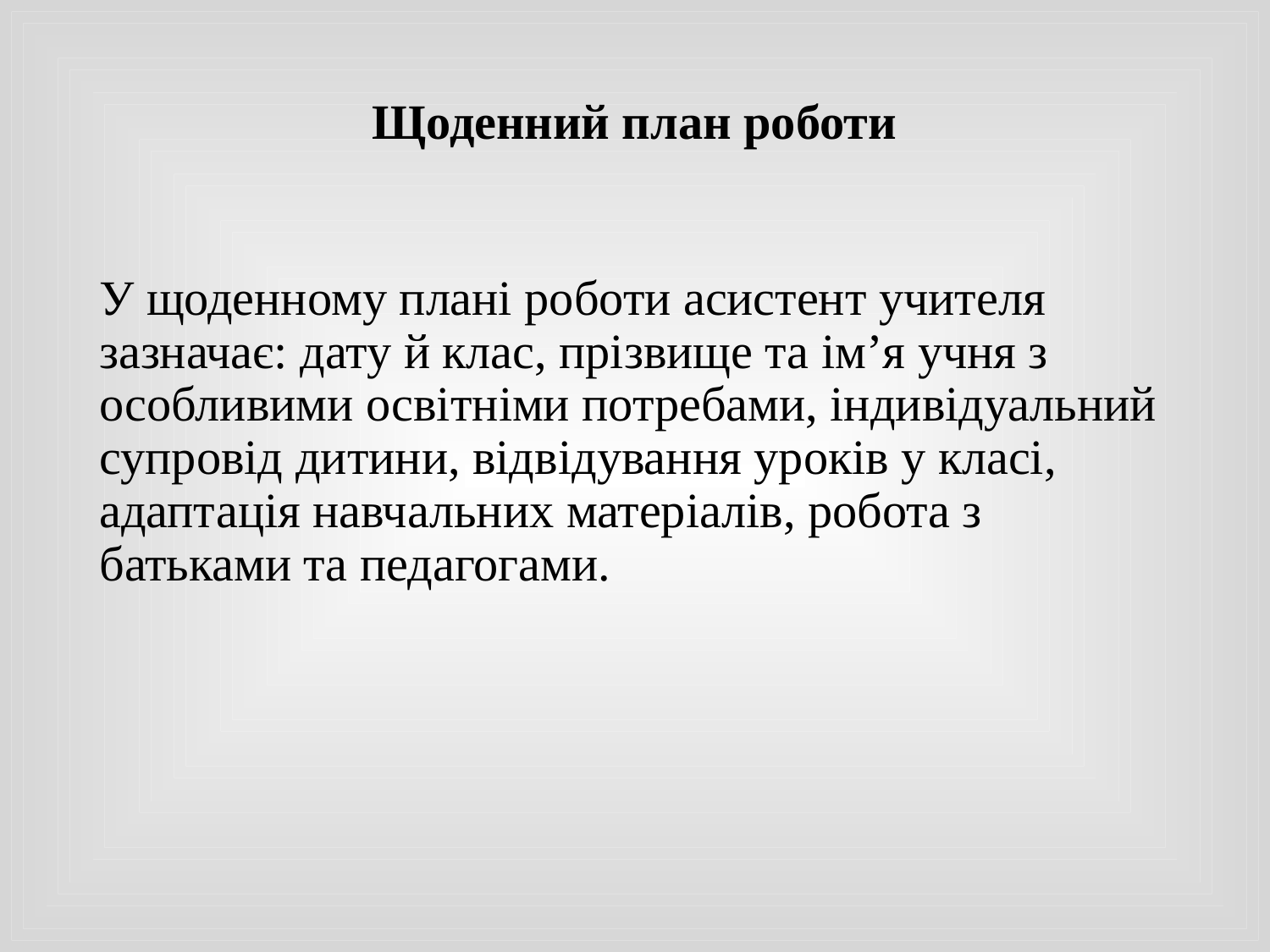

# Щоденний план роботи
У щоденному плані роботи асистент учителя зазначає: дату й клас, прізвище та ім’я учня з особливими освітніми потребами, індивідуальний супровід дитини, відвідування уроків у класі, адаптація навчальних матеріалів, робота з батьками та педагогами.